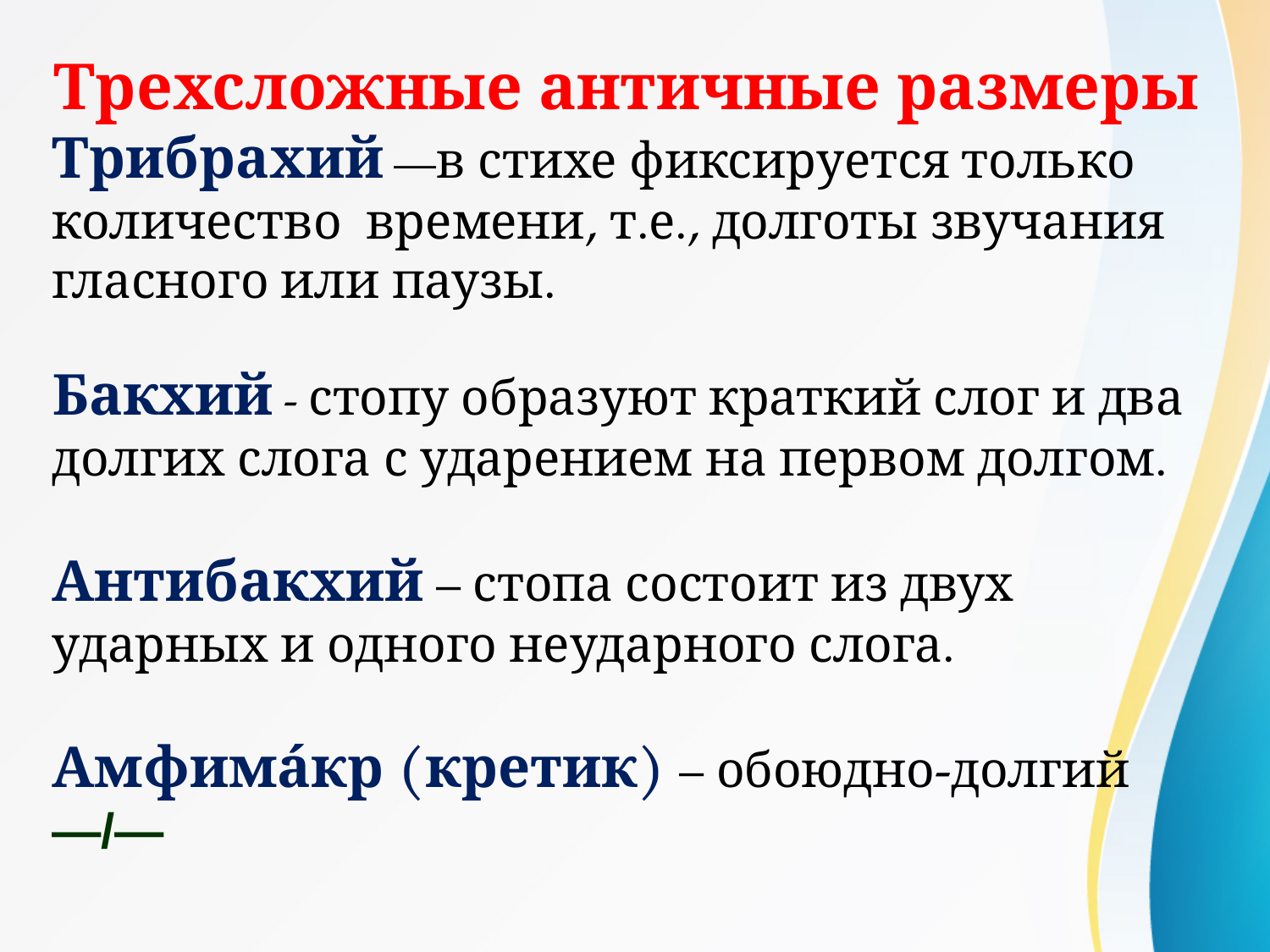

Трехсложные античные размеры
Трибрахий —в стихе фиксируется только количество  времени, т.е., долготы звучания гласного или паузы.

Бакхий - стопу образуют краткий слог и два долгих слога с ударением на первом долгом.

Антибакхий – стопа состоит из двух ударных и одного неударного слога.

Амфима́кр (кретик) – обоюдно-долгий —/—